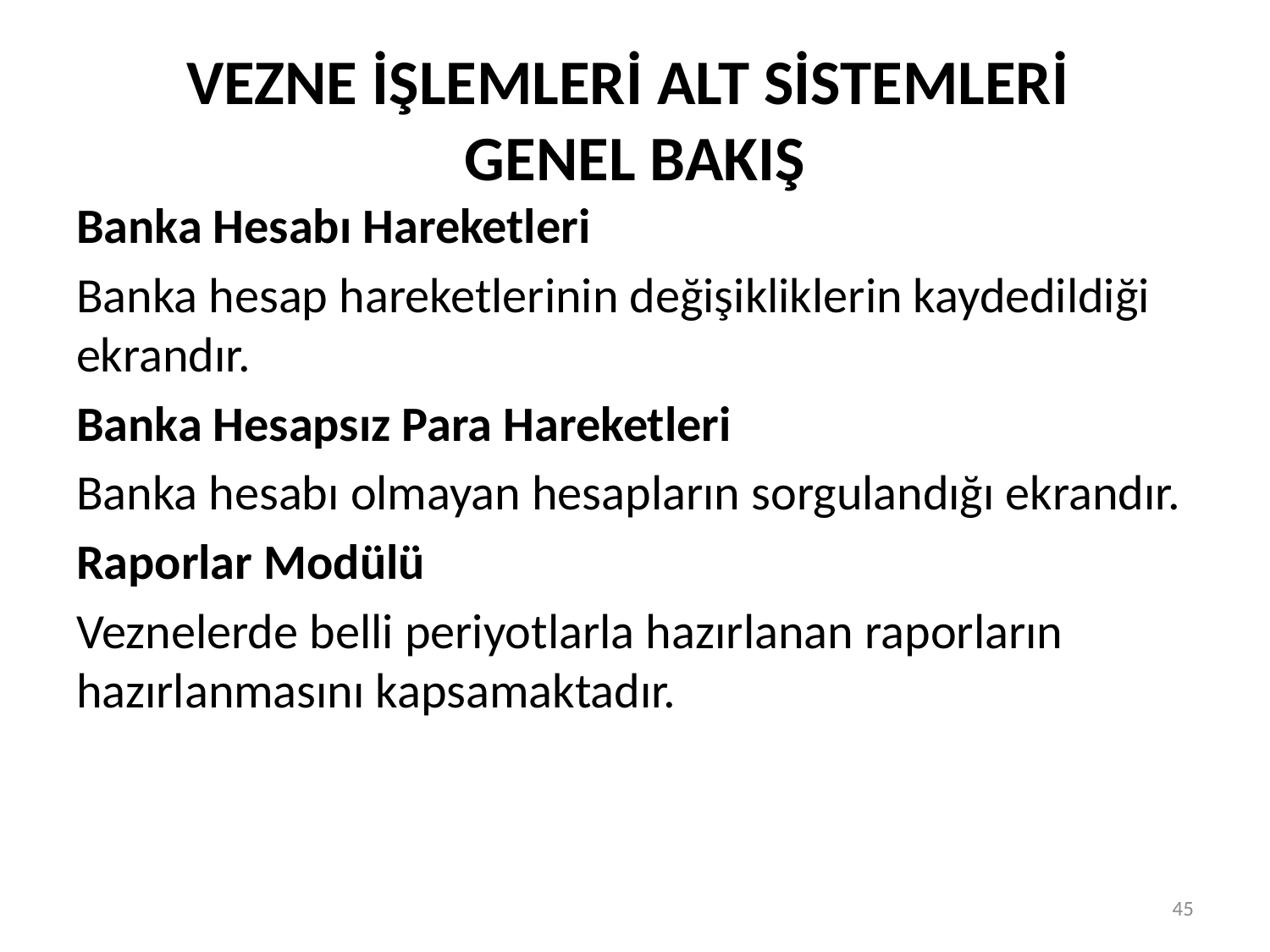

# VEZNE İŞLEMLERİ ALT SİSTEMLERİ GENEL BAKIŞ
Banka Hesabı Hareketleri
Banka hesap hareketlerinin değişikliklerin kaydedildiği ekrandır.
Banka Hesapsız Para Hareketleri
Banka hesabı olmayan hesapların sorgulandığı ekrandır.
Raporlar Modülü
Veznelerde belli periyotlarla hazırlanan raporların hazırlanmasını kapsamaktadır.
45